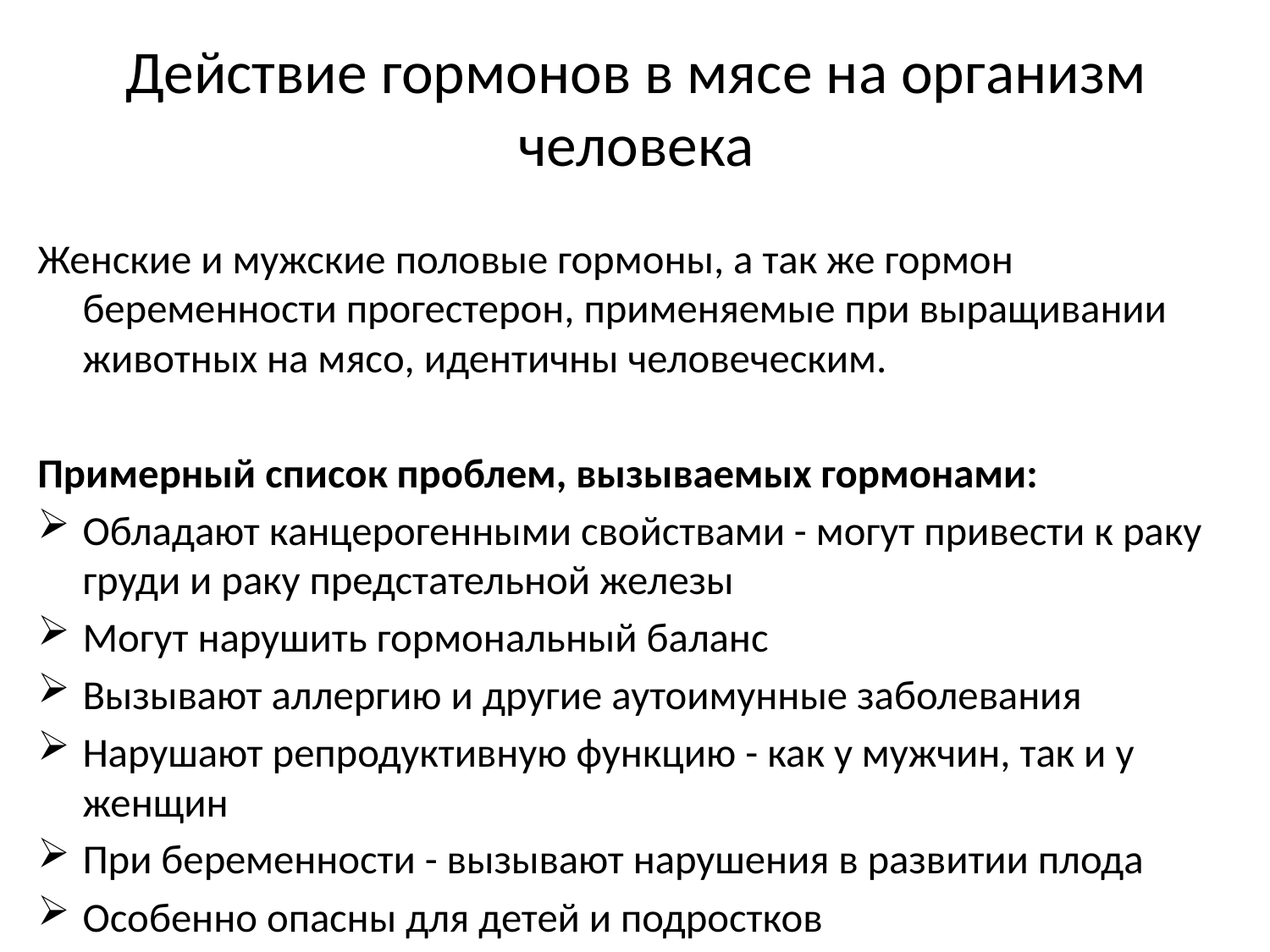

# Действие гормонов в мясе на организм человека
Женские и мужские половые гормоны, а так же гормон беременности прогестерон, применяемые при выращивании животных на мясо, идентичны человеческим.

Примерный список проблем, вызываемых гормонами:
Обладают канцерогенными свойствами - могут привести к раку груди и раку предстательной железы
Могут нарушить гормональный баланс
Вызывают аллергию и другие аутоимунные заболевания
Нарушают репродуктивную функцию - как у мужчин, так и у женщин
При беременности - вызывают нарушения в развитии плода
Особенно опасны для детей и подростков